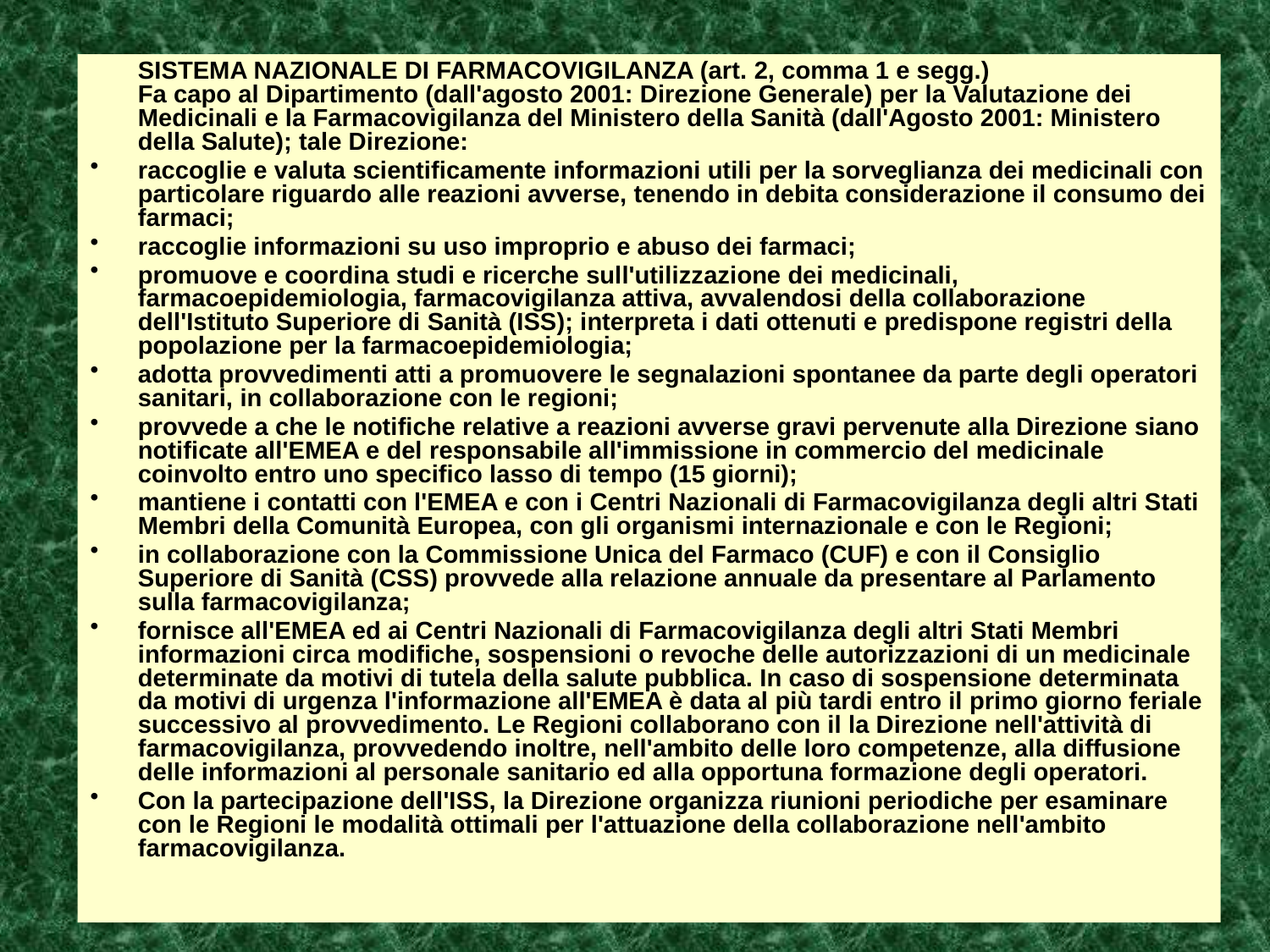

SISTEMA NAZIONALE DI FARMACOVIGILANZA (art. 2, comma 1 e segg.)
Fa capo al Dipartimento (dall'agosto 2001: Direzione Generale) per la Valutazione dei Medicinali e la Farmacovigilanza del Ministero della Sanità (dall'Agosto 2001: Ministero della Salute); tale Direzione:
raccoglie e valuta scientificamente informazioni utili per la sorveglianza dei medicinali con particolare riguardo alle reazioni avverse, tenendo in debita considerazione il consumo dei farmaci;
raccoglie informazioni su uso improprio e abuso dei farmaci;
promuove e coordina studi e ricerche sull'utilizzazione dei medicinali, farmacoepidemiologia, farmacovigilanza attiva, avvalendosi della collaborazione dell'Istituto Superiore di Sanità (ISS); interpreta i dati ottenuti e predispone registri della popolazione per la farmacoepidemiologia;
adotta provvedimenti atti a promuovere le segnalazioni spontanee da parte degli operatori sanitari, in collaborazione con le regioni;
provvede a che le notifiche relative a reazioni avverse gravi pervenute alla Direzione siano notificate all'EMEA e del responsabile all'immissione in commercio del medicinale coinvolto entro uno specifico lasso di tempo (15 giorni);
mantiene i contatti con l'EMEA e con i Centri Nazionali di Farmacovigilanza degli altri Stati Membri della Comunità Europea, con gli organismi internazionale e con le Regioni;
in collaborazione con la Commissione Unica del Farmaco (CUF) e con il Consiglio Superiore di Sanità (CSS) provvede alla relazione annuale da presentare al Parlamento sulla farmacovigilanza;
fornisce all'EMEA ed ai Centri Nazionali di Farmacovigilanza degli altri Stati Membri informazioni circa modifiche, sospensioni o revoche delle autorizzazioni di un medicinale determinate da motivi di tutela della salute pubblica. In caso di sospensione determinata da motivi di urgenza l'informazione all'EMEA è data al più tardi entro il primo giorno feriale successivo al provvedimento. Le Regioni collaborano con il la Direzione nell'attività di farmacovigilanza, provvedendo inoltre, nell'ambito delle loro competenze, alla diffusione delle informazioni al personale sanitario ed alla opportuna formazione degli operatori.
Con la partecipazione dell'ISS, la Direzione organizza riunioni periodiche per esaminare con le Regioni le modalità ottimali per l'attuazione della collaborazione nell'ambito farmacovigilanza.